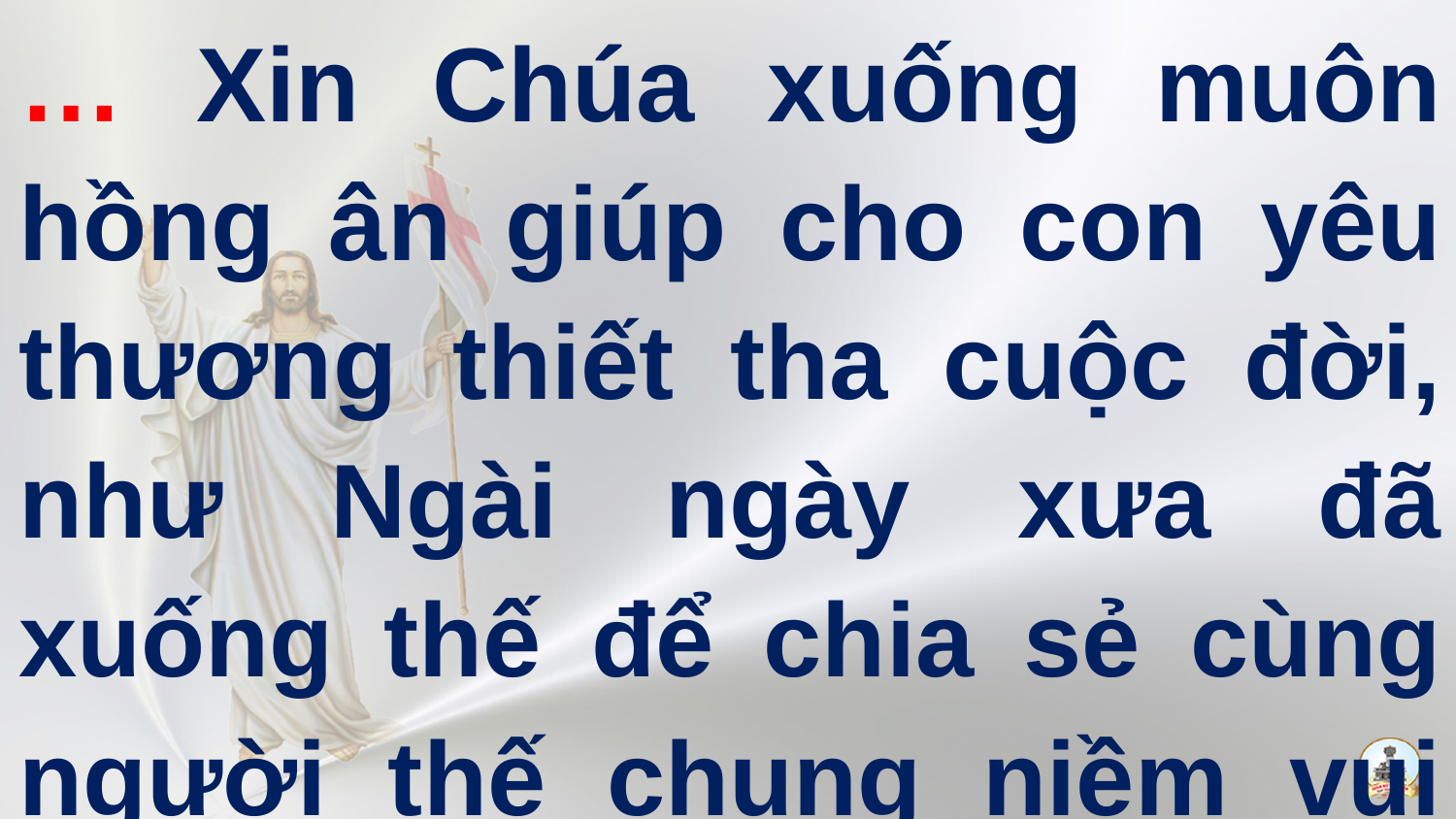

… Xin Chúa xuống muôn hồng ân giúp cho con yêu thương thiết tha cuộc đời, như Ngài ngày xưa đã xuống thế để chia sẻ cùng người thế chung niềm vui nỗi buồn.